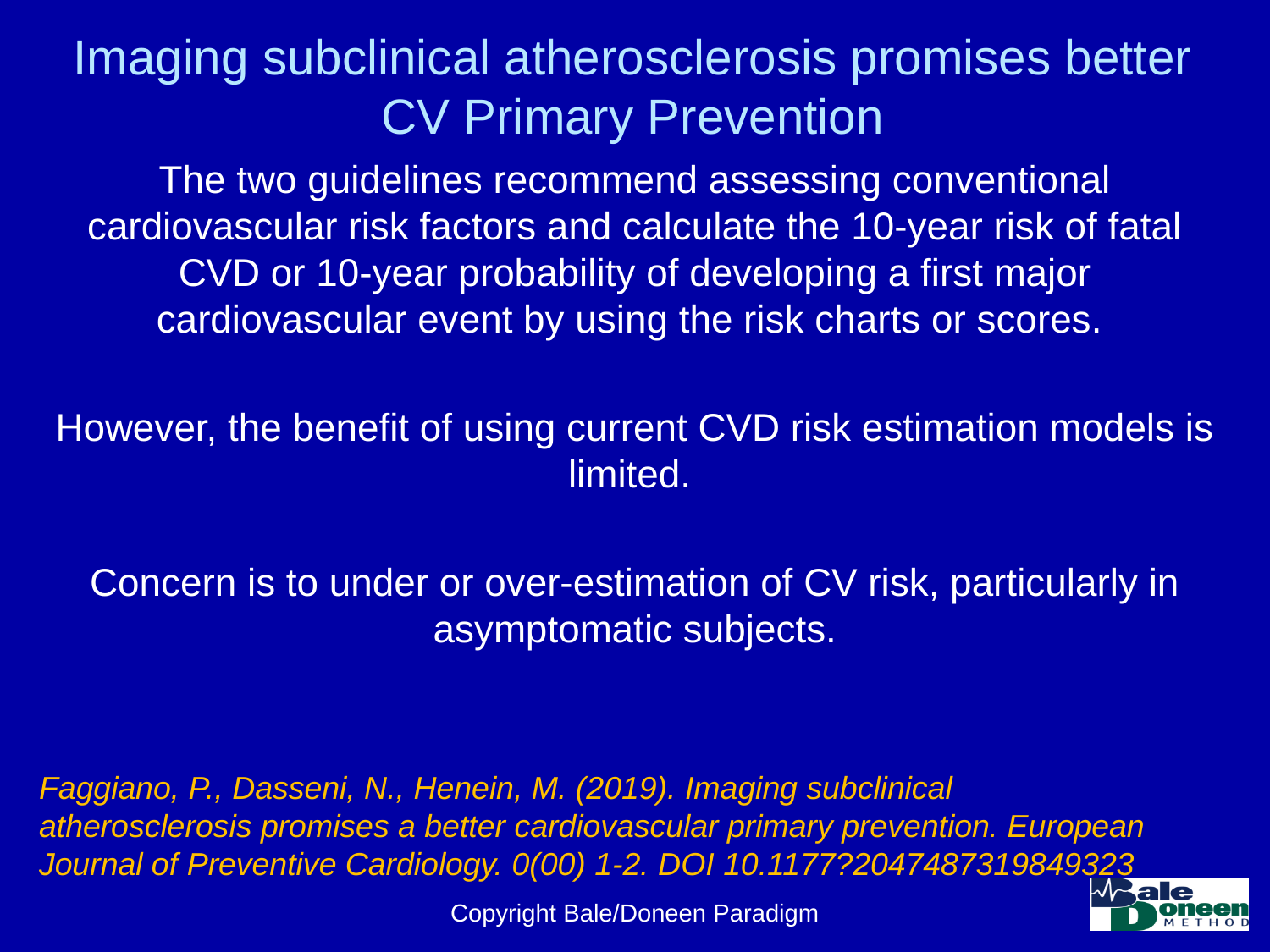

# Imaging subclinical atherosclerosis promises better CV Primary Prevention
The two guidelines recommend assessing conventional cardiovascular risk factors and calculate the 10-year risk of fatal CVD or 10-year probability of developing a first major cardiovascular event by using the risk charts or scores.

However, the benefit of using current CVD risk estimation models is limited.

Concern is to under or over-estimation of CV risk, particularly in asymptomatic subjects.
Faggiano, P., Dasseni, N., Henein, M. (2019). Imaging subclinical atherosclerosis promises a better cardiovascular primary prevention. European Journal of Preventive Cardiology. 0(00) 1-2. DOI 10.1177?2047487319849323
Copyright Bale/Doneen Paradigm